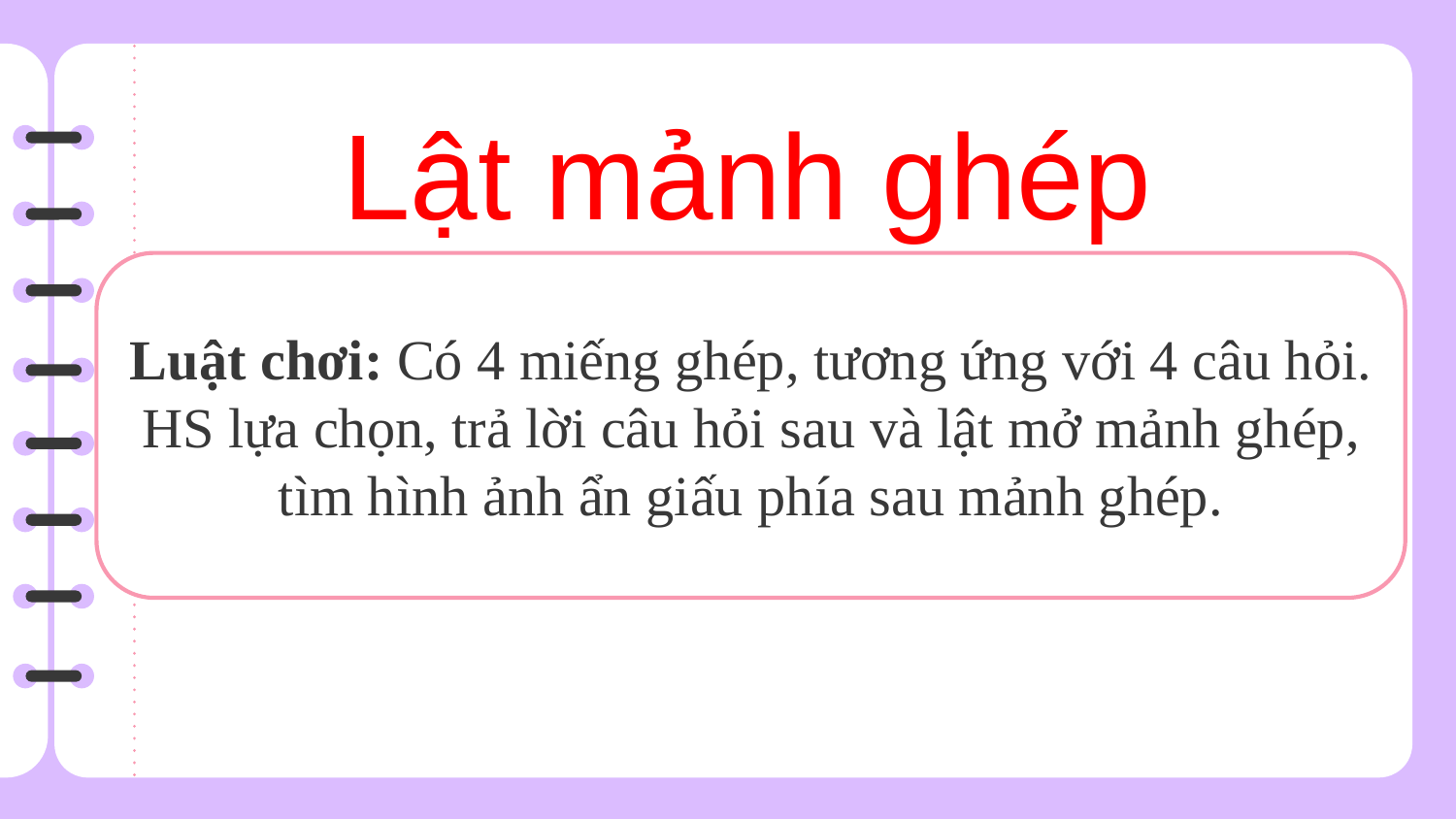

Lật mảnh ghép
Luật chơi: Có 4 miếng ghép, tương ứng với 4 câu hỏi.
HS lựa chọn, trả lời câu hỏi sau và lật mở mảnh ghép, tìm hình ảnh ẩn giấu phía sau mảnh ghép.